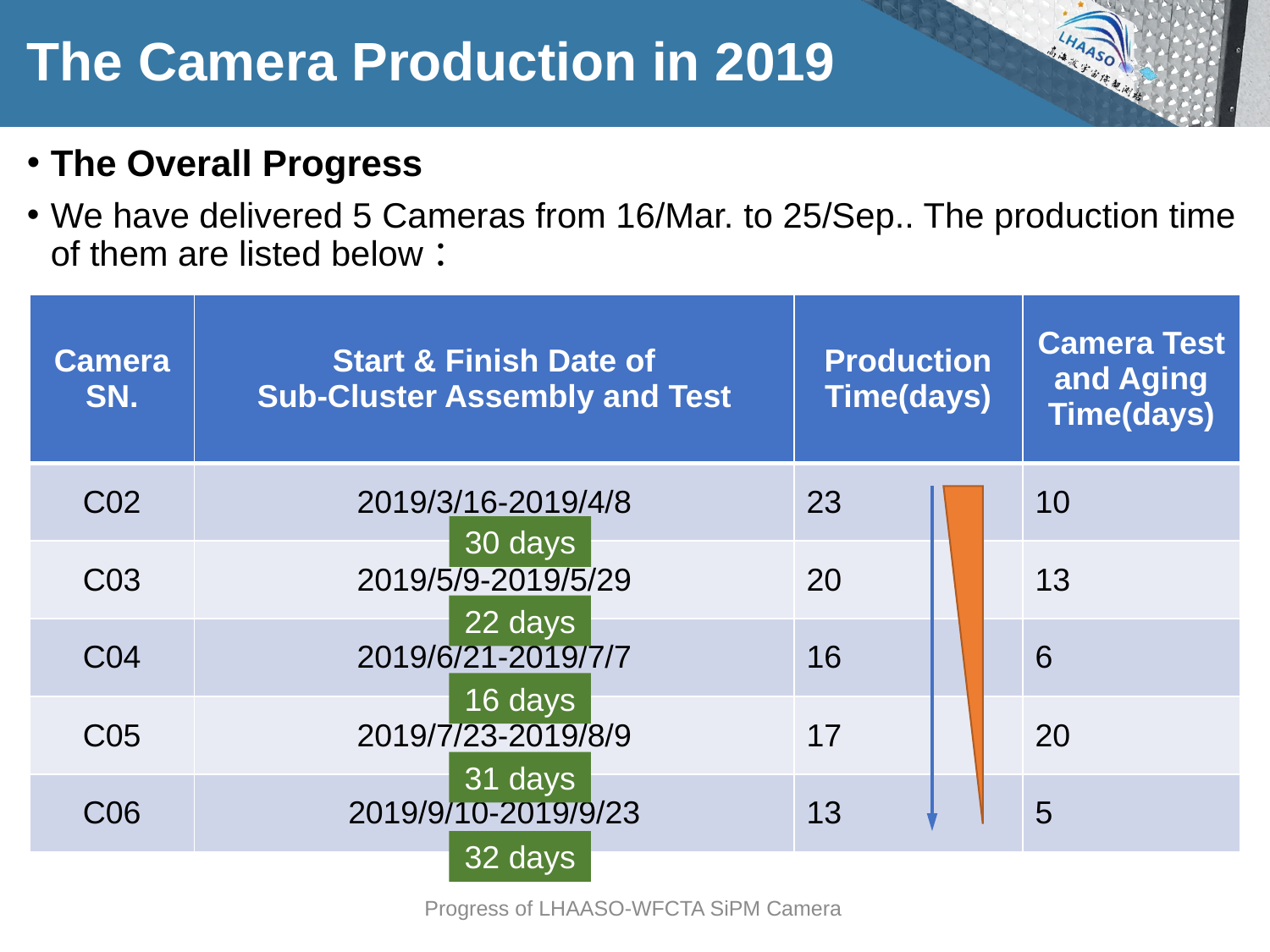

# The Camera Production in 2019
The Overall Progress
We have delivered 5 Cameras from 16/Mar. to 25/Sep.. The production time of them are listed below：
| Camera SN. | Start & Finish Date of Sub-Cluster Assembly and Test | Production Time(days) | Camera Test and Aging Time(days) |
| --- | --- | --- | --- |
| C02 | 2019/3/16-2019/4/8 | 23 | 10 |
| C03 | 2019/5/9-2019/5/29 | 20 | 13 |
| C04 | 2019/6/21-2019/7/7 | 16 | 6 |
| C05 | 2019/7/23-2019/8/9 | 17 | 20 |
| C06 | 2019/9/10-2019/9/23 | 13 | 5 |

30 days
22 days
16 days
31 days
32 days

Progress of LHAASO-WFCTA SiPM Camera
31